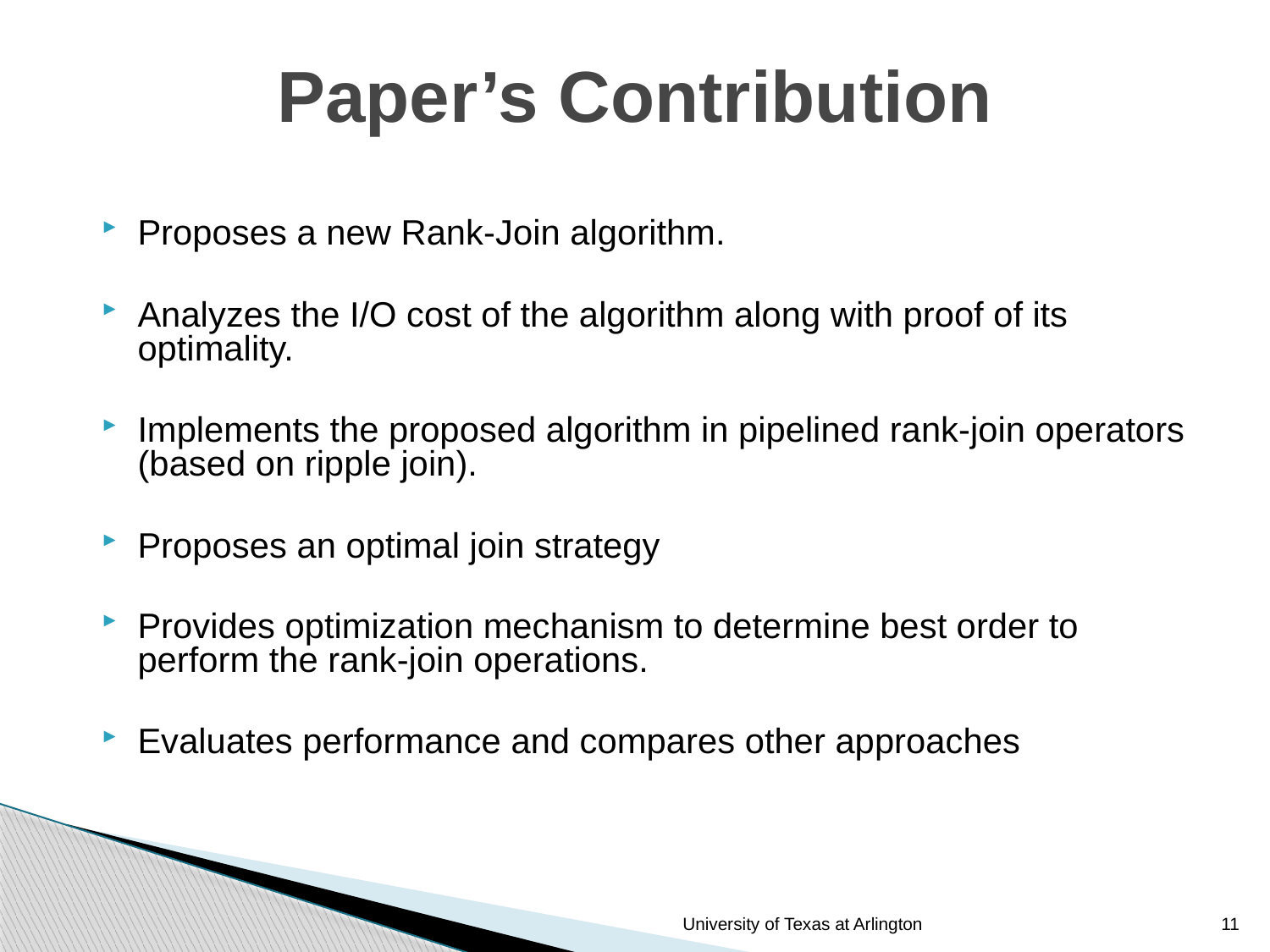

# Paper’s Contribution
Proposes a new Rank-Join algorithm.

Analyzes the I/O cost of the algorithm along with proof of its optimality.

Implements the proposed algorithm in pipelined rank-join operators (based on ripple join).

Proposes an optimal join strategy

Provides optimization mechanism to determine best order to perform the rank-join operations.

Evaluates performance and compares other approaches

University of Texas at Arlington
11